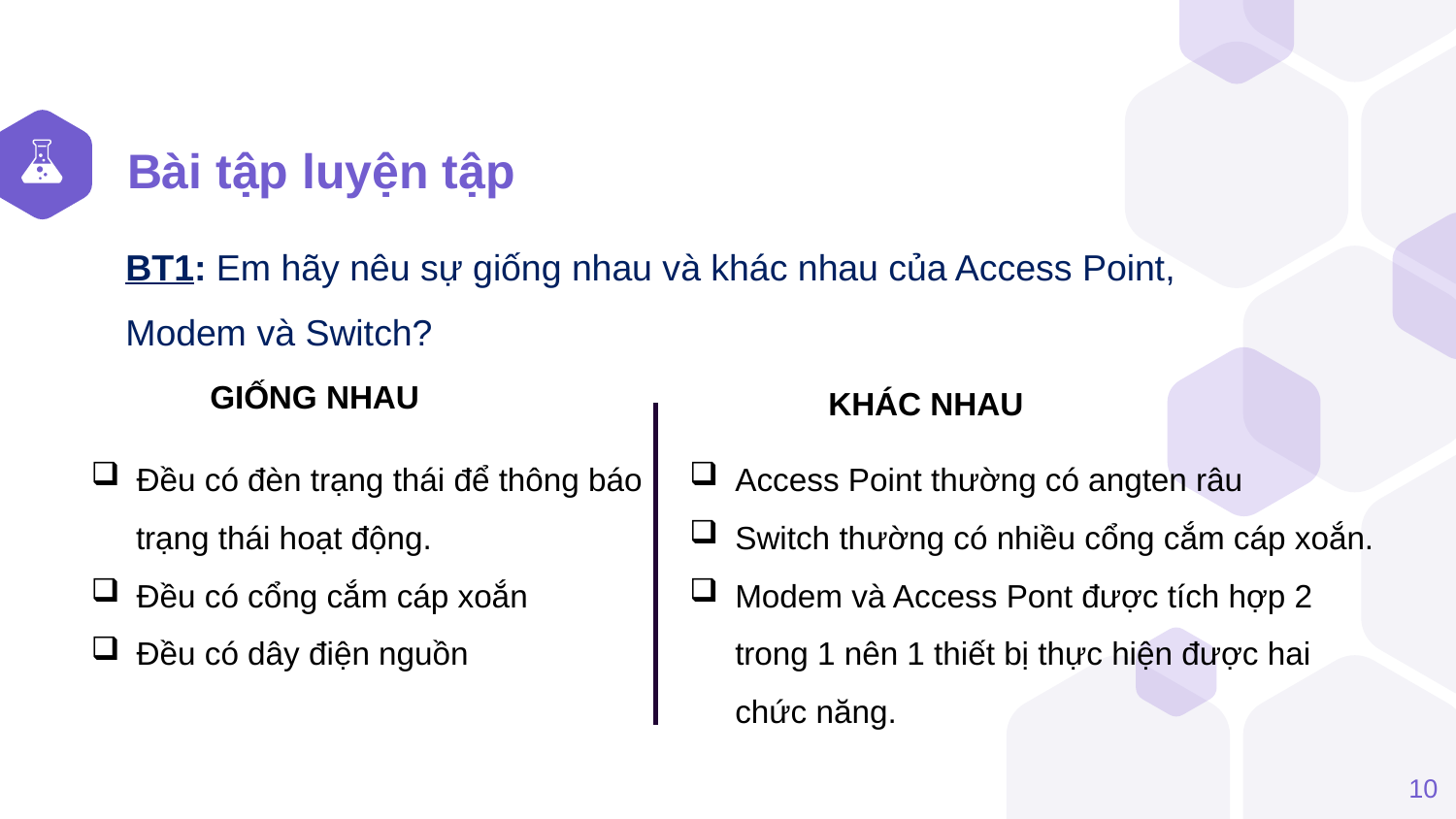

# Bài tập luyện tập

BT1: Em hãy nêu sự giống nhau và khác nhau của Access Point,
Modem và Switch?
GIỐNG NHAU
KHÁC NHAU
Đều có đèn trạng thái để thông báo
     trạng thái hoạt động.
Đều có cổng cắm cáp xoắn
Đều có dây điện nguồn
Access Point thường có angten râu
Switch thường có nhiều cổng cắm cáp xoắn.
Modem và Access Pont được tích hợp 2 trong 1 nên 1 thiết bị thực hiện được hai chức năng.
10